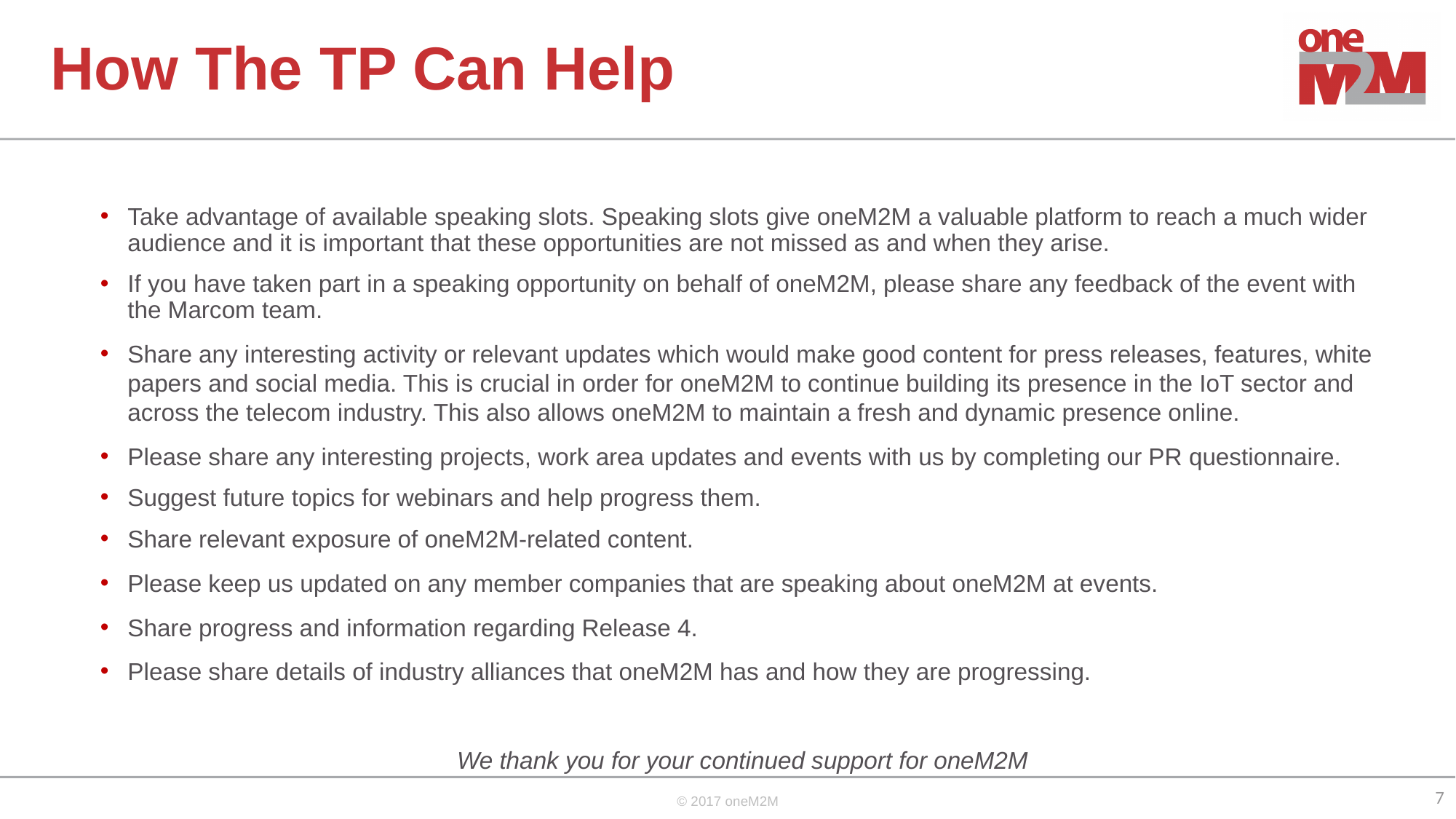

# How The TP Can Help
Take advantage of available speaking slots. Speaking slots give oneM2M a valuable platform to reach a much wider audience and it is important that these opportunities are not missed as and when they arise.
If you have taken part in a speaking opportunity on behalf of oneM2M, please share any feedback of the event with the Marcom team.
Share any interesting activity or relevant updates which would make good content for press releases, features, white papers and social media. This is crucial in order for oneM2M to continue building its presence in the IoT sector and across the telecom industry. This also allows oneM2M to maintain a fresh and dynamic presence online.
Please share any interesting projects, work area updates and events with us by completing our PR questionnaire.
Suggest future topics for webinars and help progress them.
Share relevant exposure of oneM2M-related content.
Please keep us updated on any member companies that are speaking about oneM2M at events.
Share progress and information regarding Release 4.
Please share details of industry alliances that oneM2M has and how they are progressing.

We thank you for your continued support for oneM2M
7